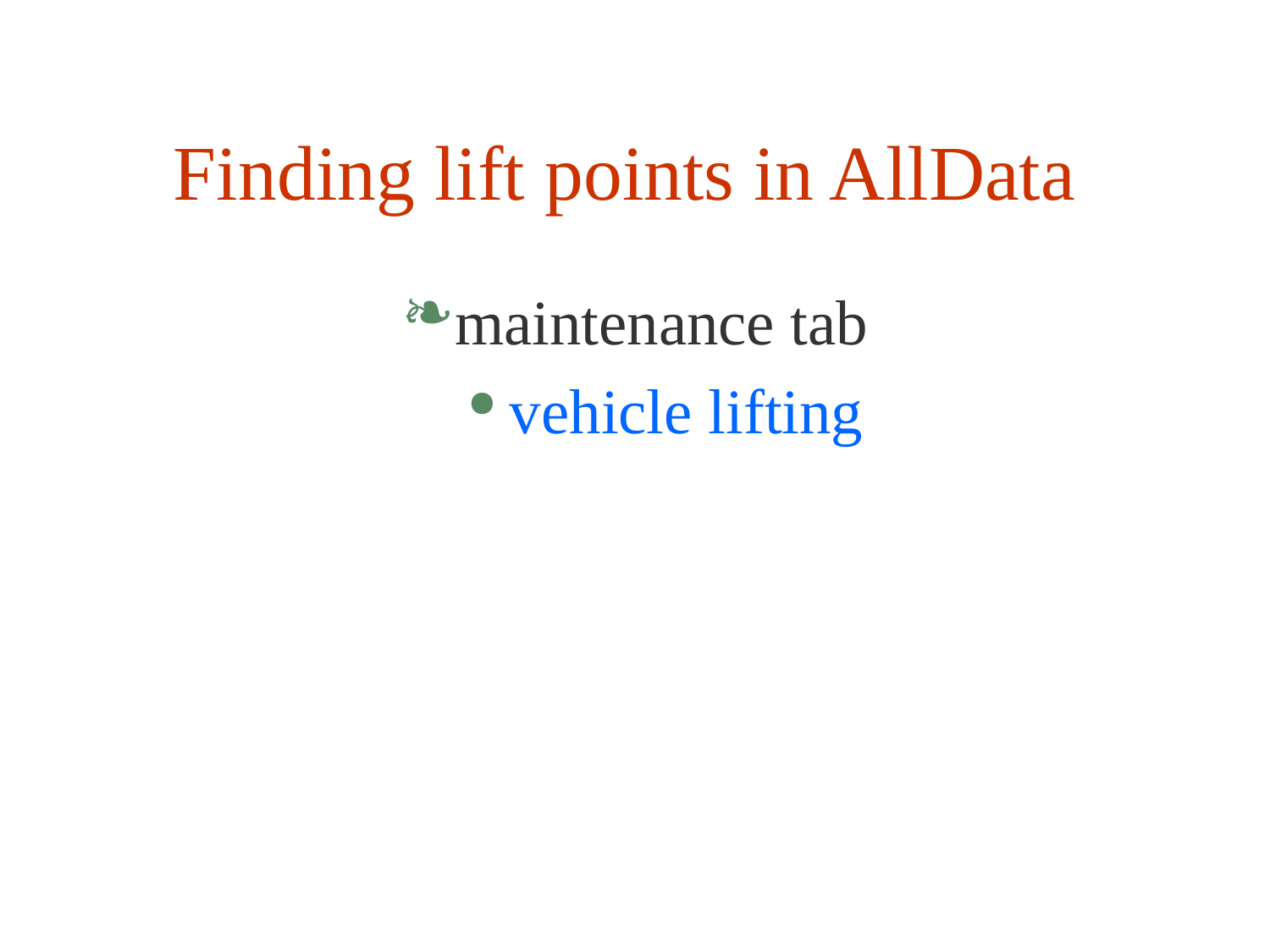

# Finding lift points in AllData
maintenance tab
vehicle lifting